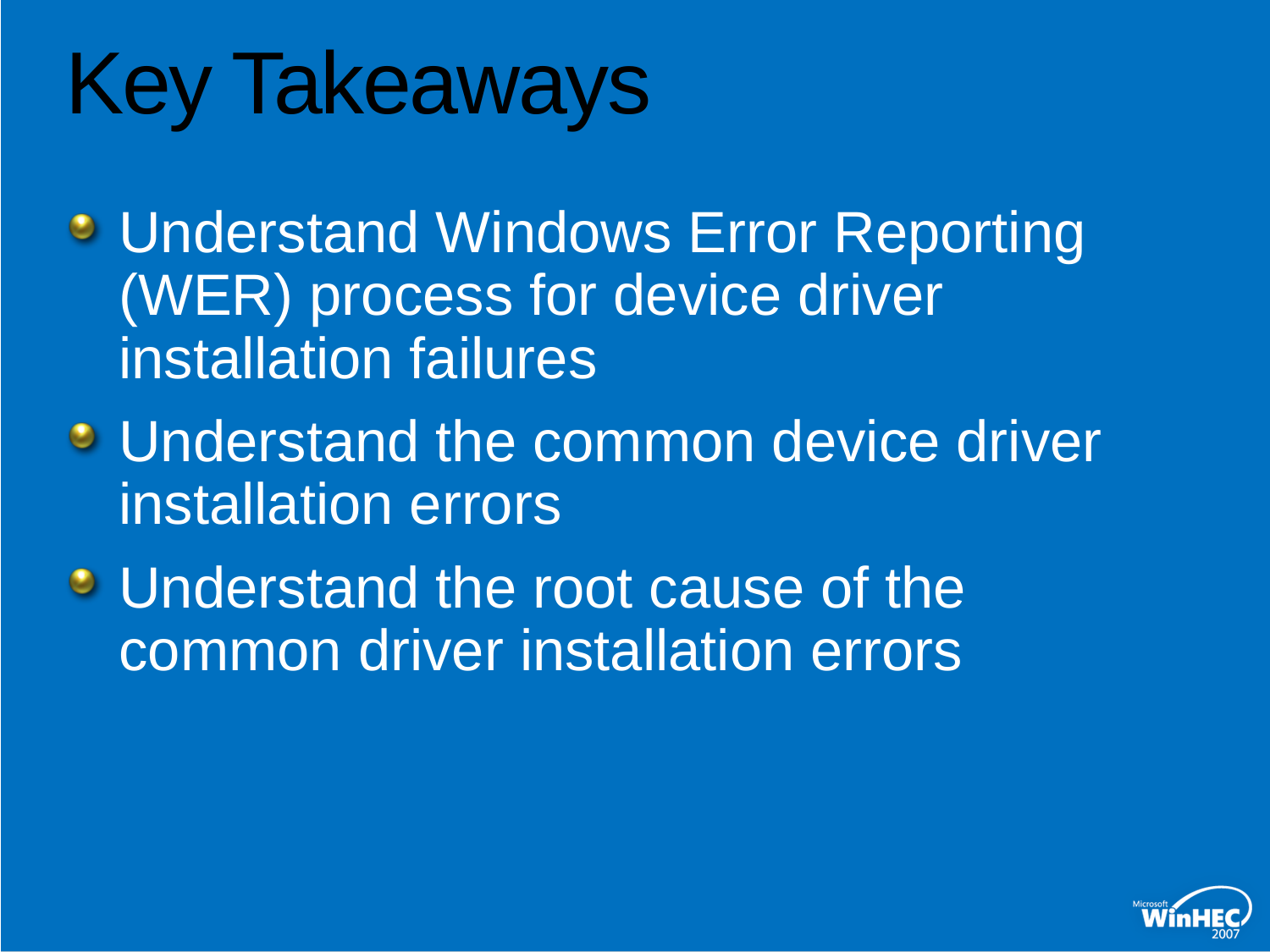

# Key Takeaways
Understand Windows Error Reporting (WER) process for device driver installation failures
Understand the common device driver installation errors
Understand the root cause of the common driver installation errors